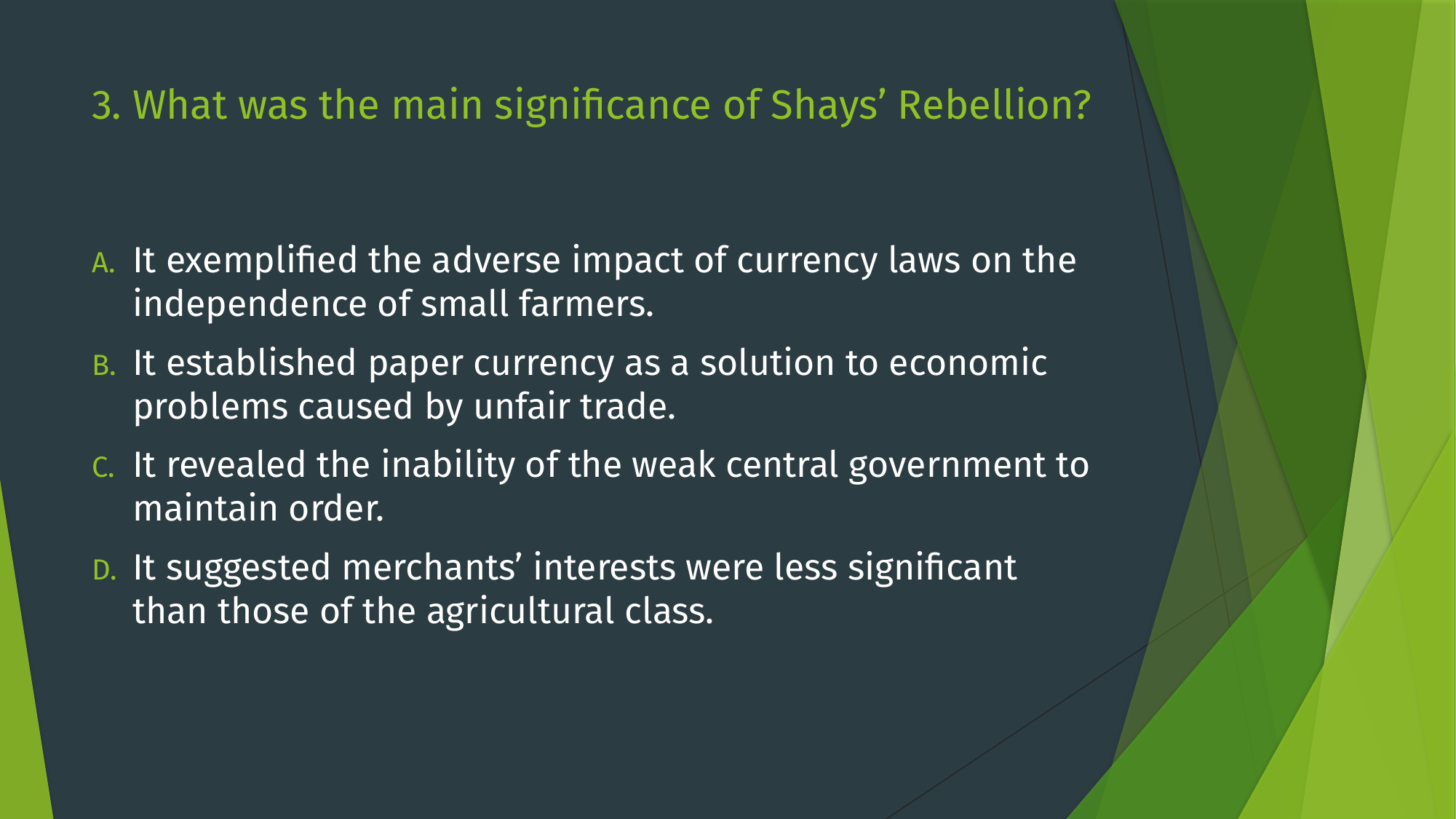

# 3. What was the main significance of Shays’ Rebellion?
It exemplified the adverse impact of currency laws on the independence of small farmers.
It established paper currency as a solution to economic problems caused by unfair trade.
It revealed the inability of the weak central government to maintain order.
It suggested merchants’ interests were less significant than those of the agricultural class.